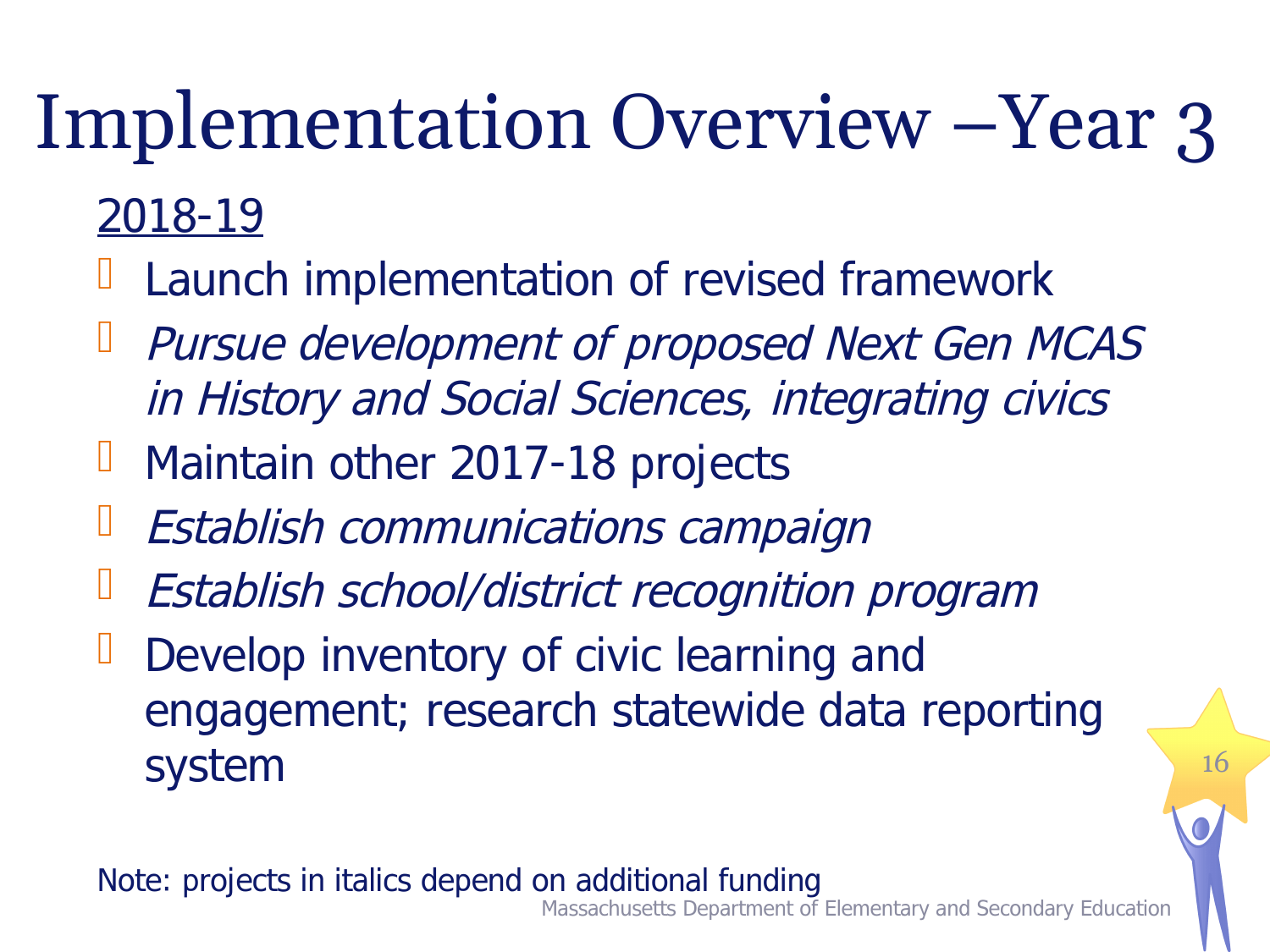

# Implementation Overview –Year 3
2018-19
Launch implementation of revised framework
Pursue development of proposed Next Gen MCAS in History and Social Sciences, integrating civics
Maintain other 2017-18 projects
Establish communications campaign
Establish school/district recognition program
Develop inventory of civic learning and engagement; research statewide data reporting system

Note: projects in italics depend on additional funding

16
Massachusetts Department of Elementary and Secondary Education